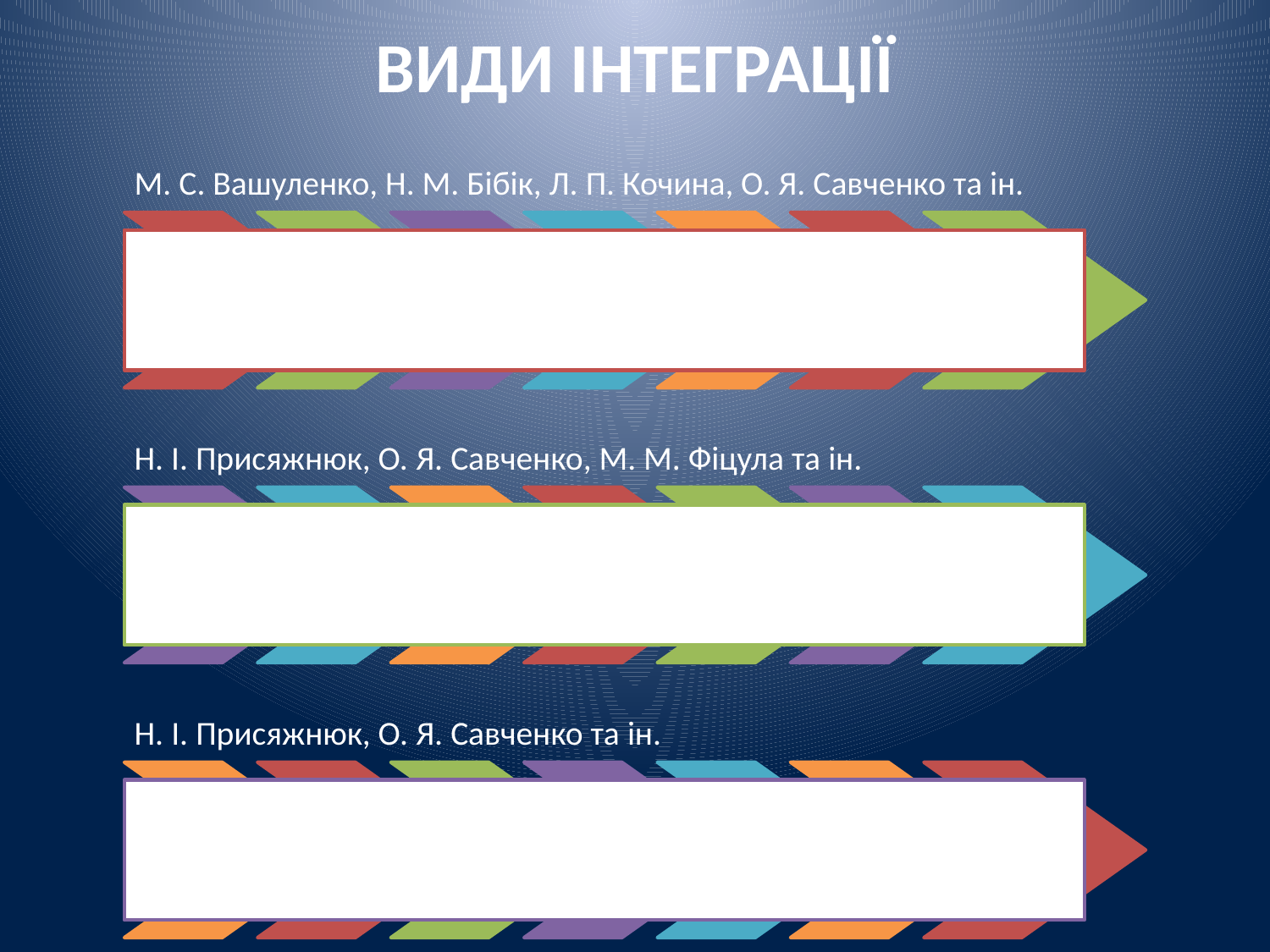

ВИДИ ІНТЕГРАЦІЇ
М. С. Вашуленко, Н. М. Бібік, Л. П. Кочина, О. Я. Савченко та ін.
Повна інтеграція – це інтегрування змісту різних навчальних дисциплін
Н. І. Присяжнюк, О. Я. Савченко, М. М. Фіцула та ін.
Тематична інтеграція – інтегрування навчального матеріалу з різних дисциплін для опрацювання значущих наскрізних тем
Н. І. Присяжнюк, О. Я. Савченко та ін.
Інтеграція видів освітньої діяльності школярів – інтегрування відмінних між собою видів діяльності, які підпорядковуються одній темі